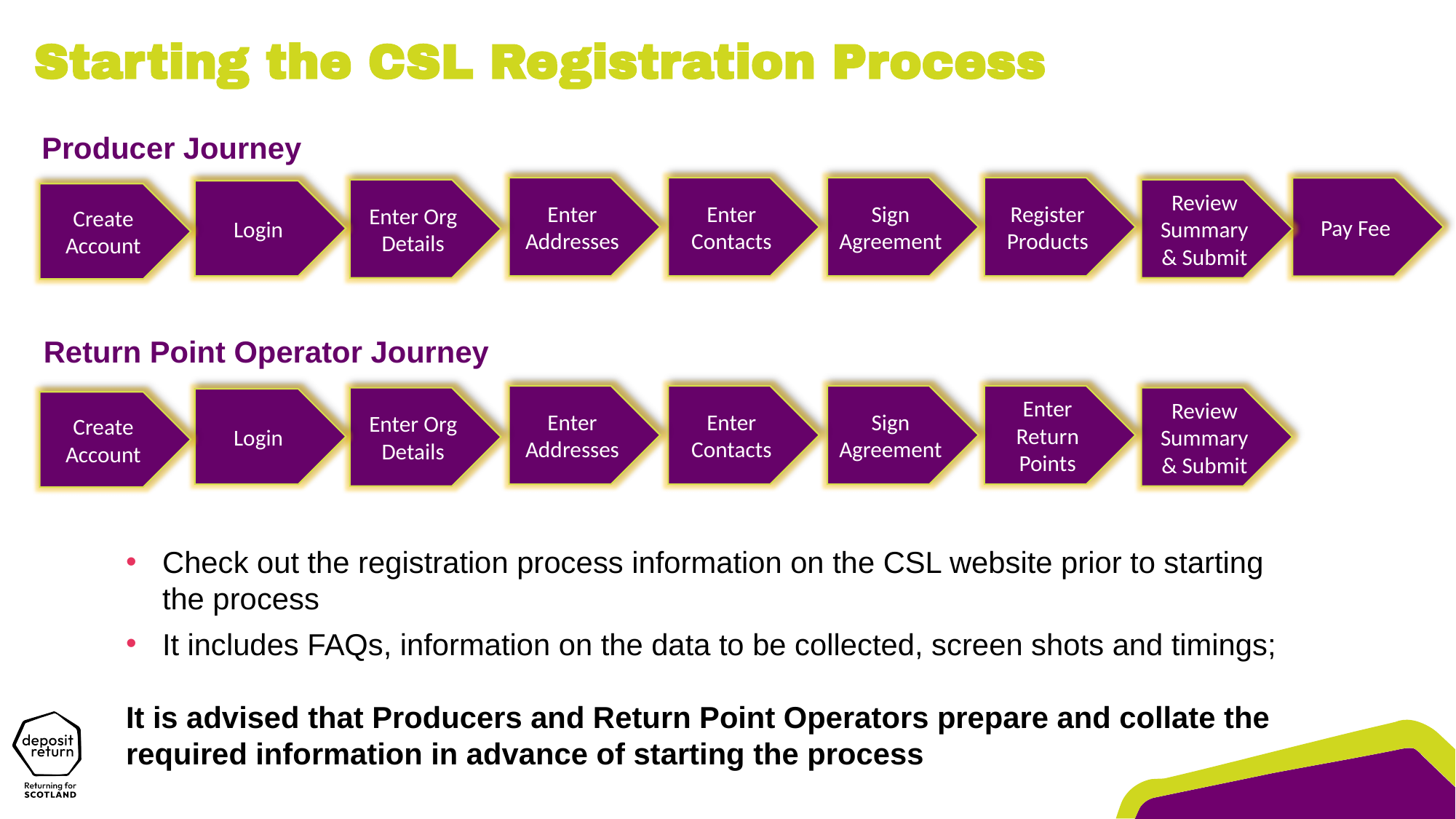

Starting the CSL Registration Process
Producer Journey
Enter Addresses
Enter Contacts
Sign Agreement
Register Products
Pay Fee
Enter Org Details
Review Summary & Submit
Login
Create Account
Return Point Operator Journey
Enter Addresses
Enter Contacts
Sign Agreement
Enter Return
Points
Enter Org Details
Review Summary & Submit
Login
Create Account
Check out the registration process information on the CSL website prior to starting the process
It includes FAQs, information on the data to be collected, screen shots and timings;

It is advised that Producers and Return Point Operators prepare and collate the required information in advance of starting the process